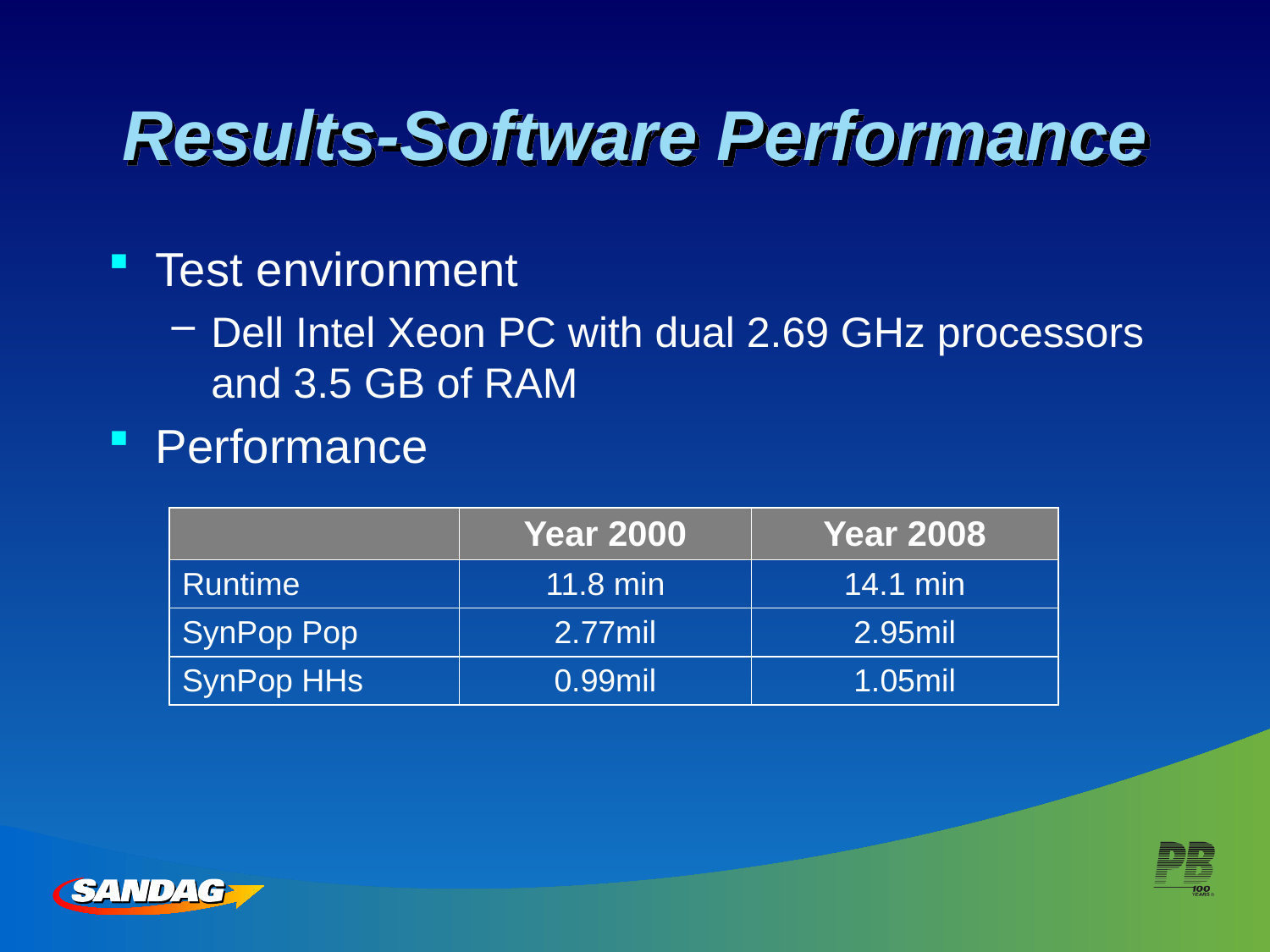

# Results-Software Performance
Test environment
Dell Intel Xeon PC with dual 2.69 GHz processors and 3.5 GB of RAM
Performance
|  | Year 2000 | Year 2008 |
| --- | --- | --- |
| Runtime | 11.8 min | 14.1 min |
| SynPop Pop | 2.77mil | 2.95mil |
| SynPop HHs | 0.99mil | 1.05mil |